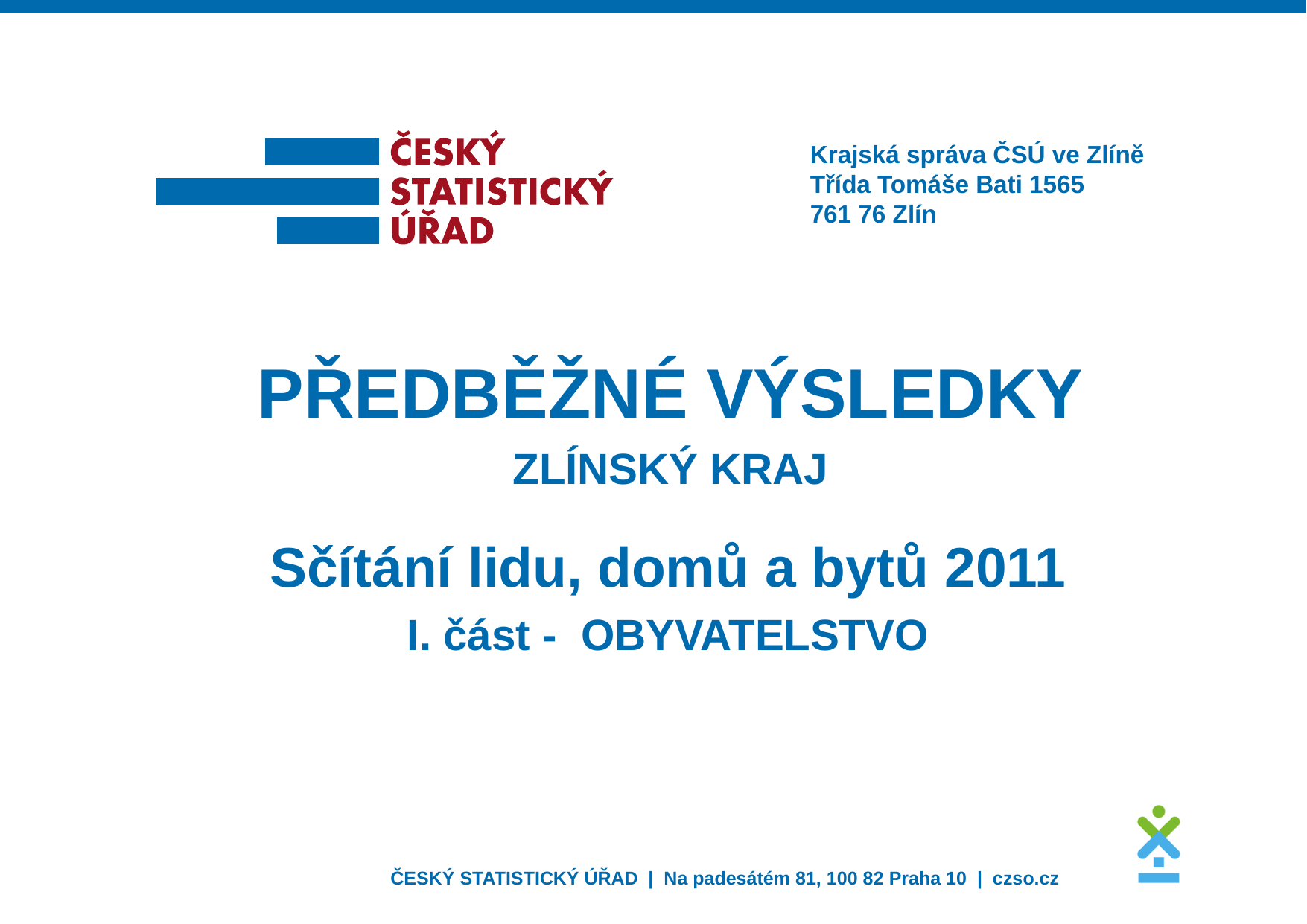

Předběžné výsledky
Zlínský kraj

Sčítání lidu, domů a bytů 2011
I. část -  OBYVATELSTVO